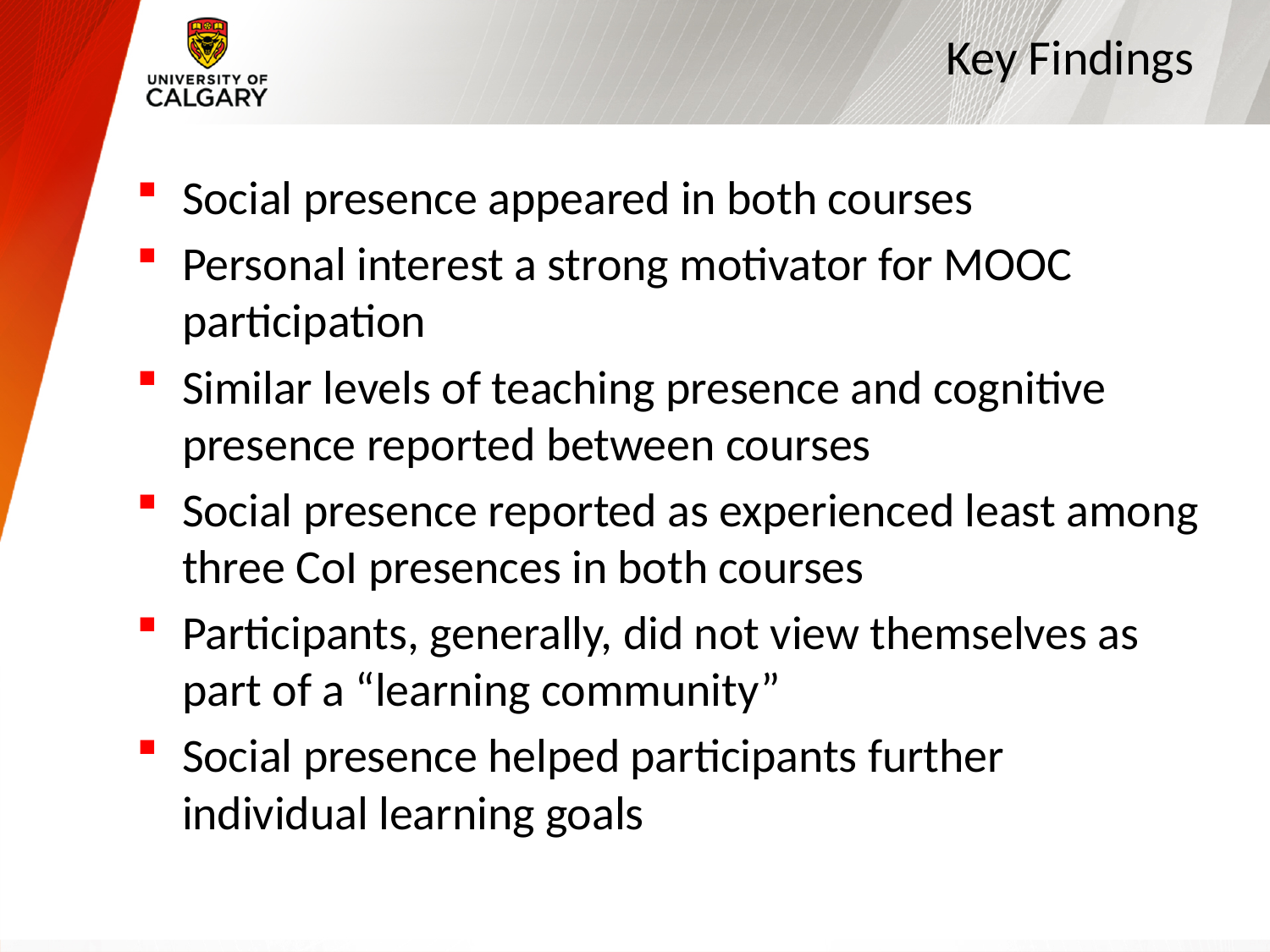

# Key Findings
Social presence appeared in both courses
Personal interest a strong motivator for MOOC participation
Similar levels of teaching presence and cognitive presence reported between courses
Social presence reported as experienced least among three CoI presences in both courses
Participants, generally, did not view themselves as part of a “learning community”
Social presence helped participants further individual learning goals